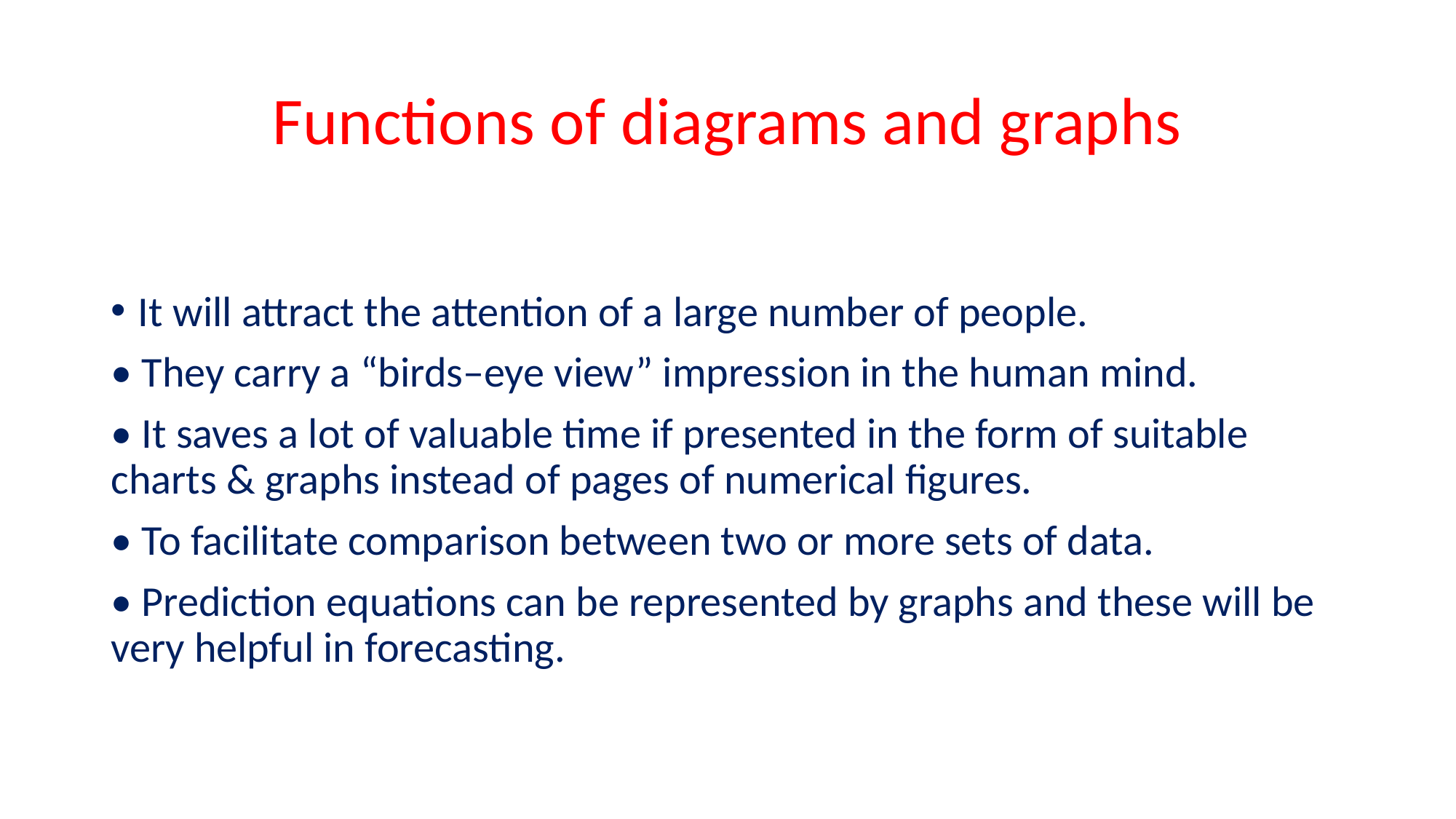

# Functions of diagrams and graphs

It will attract the attention of a large number of people.
• They carry a “birds–eye view” impression in the human mind.
• It saves a lot of valuable time if presented in the form of suitable charts & graphs instead of pages of numerical figures.
• To facilitate comparison between two or more sets of data.
• Prediction equations can be represented by graphs and these will be very helpful in forecasting.